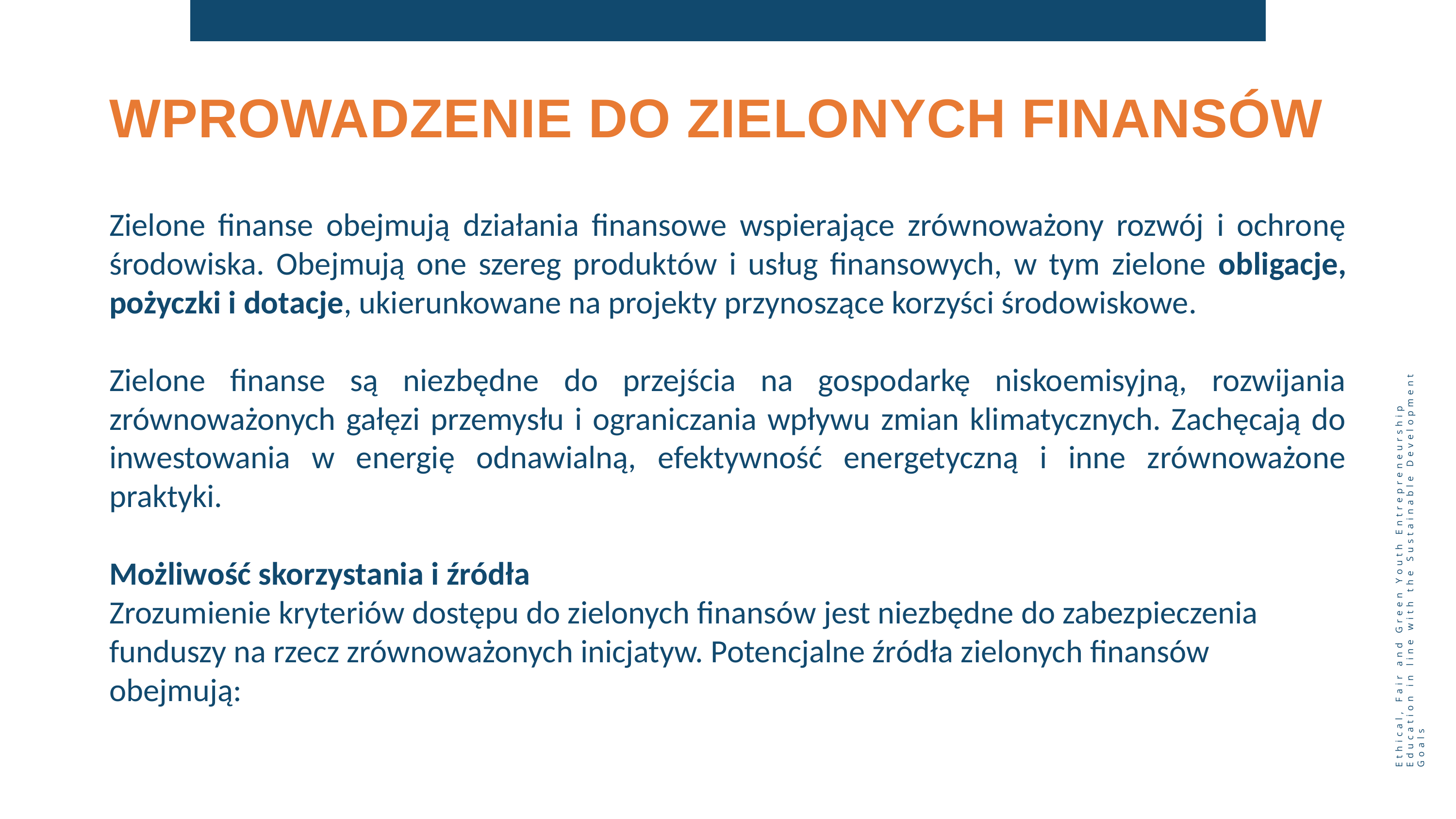

WPROWADZENIE DO ZIELONYCH FINANSÓW
Zielone finanse obejmują działania finansowe wspierające zrównoważony rozwój i ochronę środowiska. Obejmują one szereg produktów i usług finansowych, w tym zielone obligacje, pożyczki i dotacje, ukierunkowane na projekty przynoszące korzyści środowiskowe.

Zielone finanse są niezbędne do przejścia na gospodarkę niskoemisyjną, rozwijania zrównoważonych gałęzi przemysłu i ograniczania wpływu zmian klimatycznych. Zachęcają do inwestowania w energię odnawialną, efektywność energetyczną i inne zrównoważone praktyki.

Możliwość skorzystania i źródła
Zrozumienie kryteriów dostępu do zielonych finansów jest niezbędne do zabezpieczenia funduszy na rzecz zrównoważonych inicjatyw. Potencjalne źródła zielonych finansów obejmują:
Ethical, Fair and Green Youth Entrepreneurship Education in line with the Sustainable Development Goals